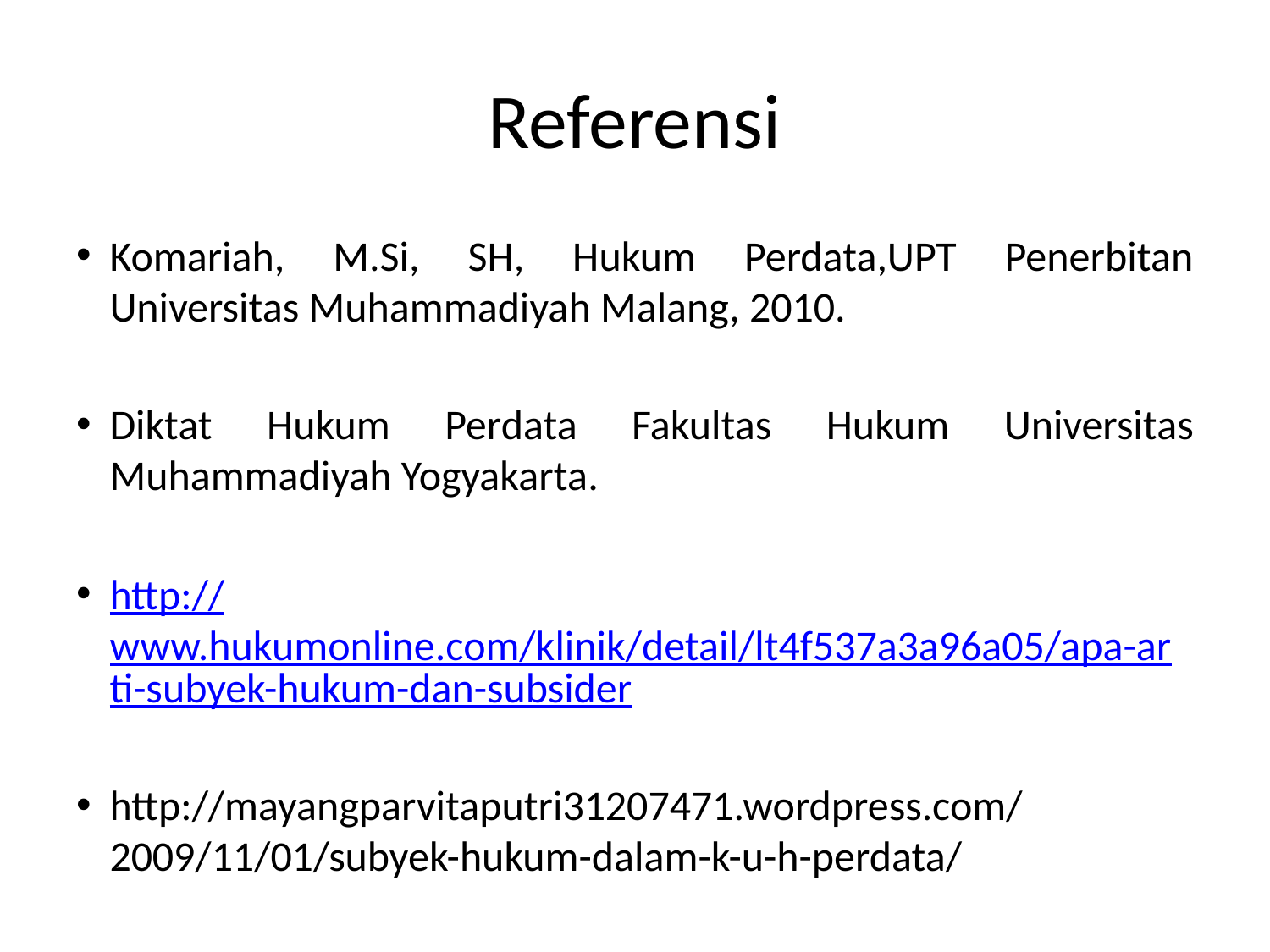

# Referensi
Komariah, M.Si, SH, Hukum Perdata,UPT Penerbitan Universitas Muhammadiyah Malang, 2010.

Diktat Hukum Perdata Fakultas Hukum Universitas Muhammadiyah Yogyakarta.

http://www.hukumonline.com/klinik/detail/lt4f537a3a96a05/apa-arti-subyek-hukum-dan-subsider

http://mayangparvitaputri31207471.wordpress.com/2009/11/01/subyek-hukum-dalam-k-u-h-perdata/